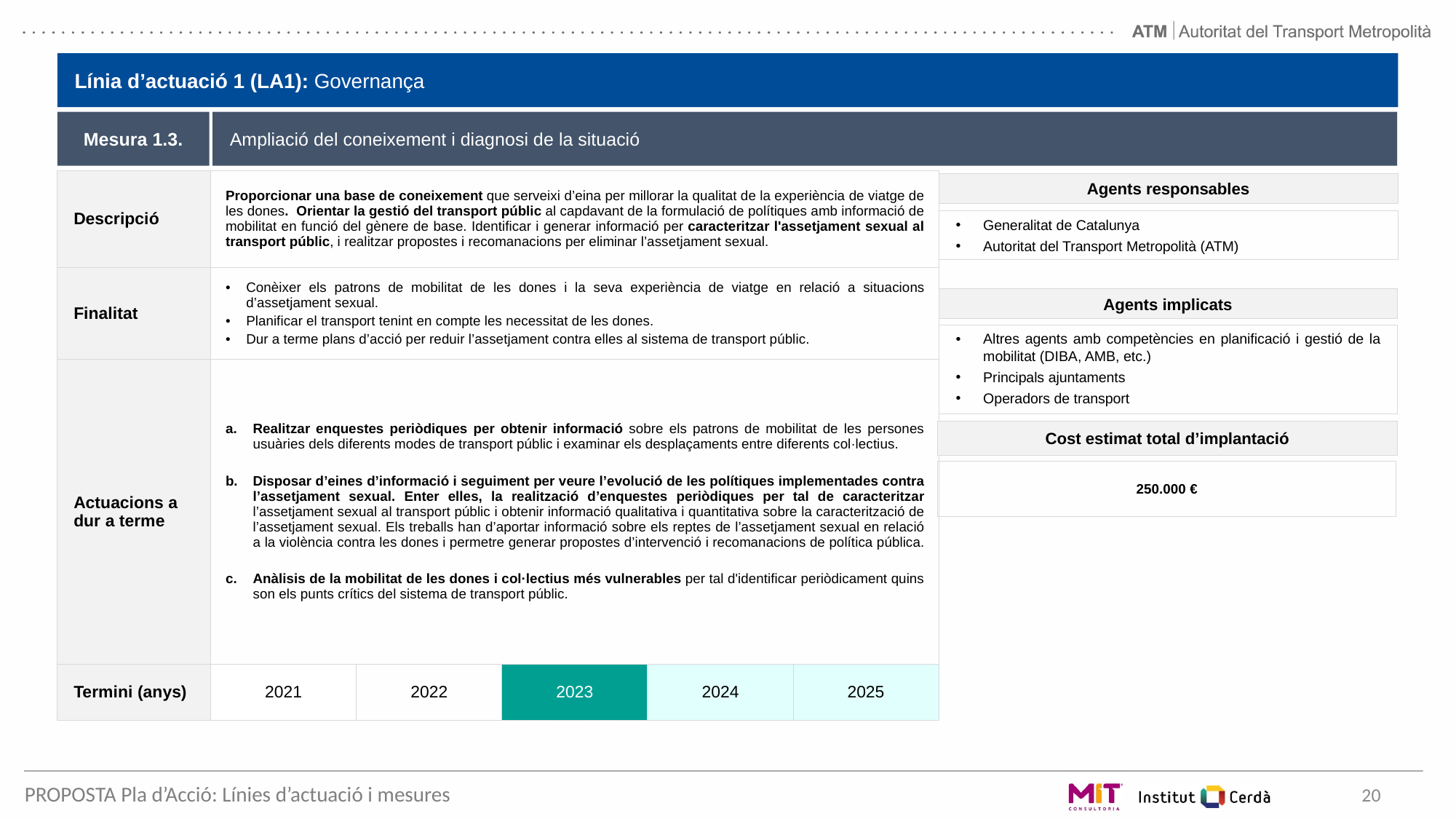

Línia d’actuació 1 (LA1): Governança
Mesura 1.3.
Ampliació del coneixement i diagnosi de la situació
| Descripció | Proporcionar una base de coneixement que serveixi d’eina per millorar la qualitat de la experiència de viatge de les dones. Orientar la gestió del transport públic al capdavant de la formulació de polítiques amb informació de mobilitat en funció del gènere de base. Identificar i generar informació per caracteritzar l'assetjament sexual al transport públic, i realitzar propostes i recomanacions per eliminar l’assetjament sexual. |  |  |  |  |
| --- | --- | --- | --- | --- | --- |
| Finalitat | Conèixer els patrons de mobilitat de les dones i la seva experiència de viatge en relació a situacions d’assetjament sexual. Planificar el transport tenint en compte les necessitat de les dones. Dur a terme plans d’acció per reduir l’assetjament contra elles al sistema de transport públic. |  |  |  |  |
| Actuacions a dur a terme | Realitzar enquestes periòdiques per obtenir informació sobre els patrons de mobilitat de les persones usuàries dels diferents modes de transport públic i examinar els desplaçaments entre diferents col·lectius. Disposar d’eines d’informació i seguiment per veure l’evolució de les polítiques implementades contra l’assetjament sexual. Enter elles, la realització d’enquestes periòdiques per tal de caracteritzar l’assetjament sexual al transport públic i obtenir informació qualitativa i quantitativa sobre la caracterització de l’assetjament sexual. Els treballs han d’aportar informació sobre els reptes de l’assetjament sexual en relació a la violència contra les dones i permetre generar propostes d’intervenció i recomanacions de política pública. Anàlisis de la mobilitat de les dones i col·lectius més vulnerables per tal d'identificar periòdicament quins son els punts crítics del sistema de transport públic. |  |  |  |  |
| Termini (anys) | 2021 | 2022 | 2023 | 2024 | 2025 |
Agents responsables
Generalitat de Catalunya
Autoritat del Transport Metropolità (ATM)
Agents implicats
Altres agents amb competències en planificació i gestió de la mobilitat (DIBA, AMB, etc.)
Principals ajuntaments
Operadors de transport
Cost estimat total d’implantació
250.000 €